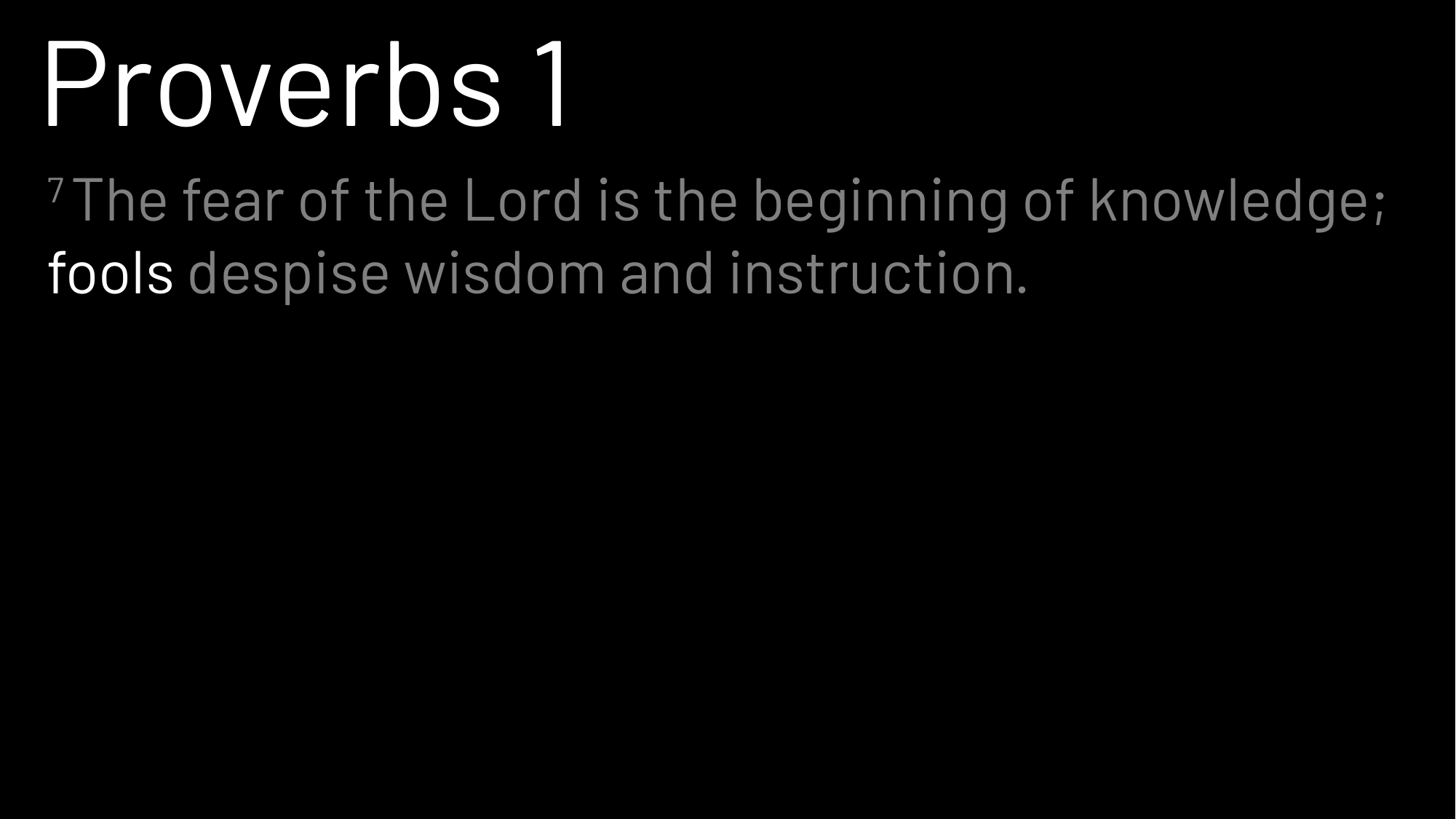

Proverbs 1
7 The fear of the Lord is the beginning of knowledge; fools despise wisdom and instruction.